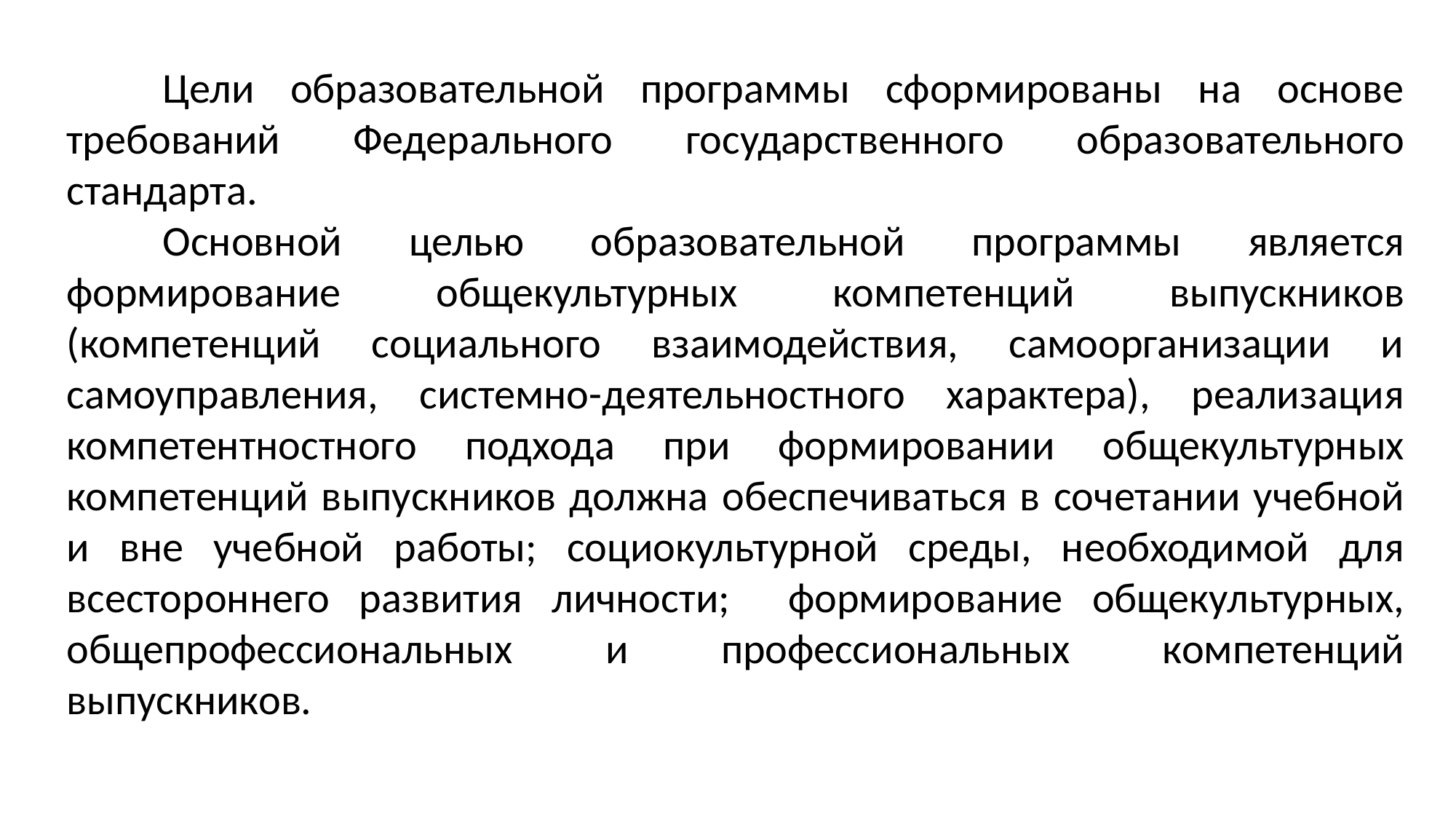

Цели образовательной программы сформированы на основе требований Федерального государственного образовательного стандарта.
Основной целью образовательной программы является формирование общекультурных компетенций выпускников (компетенций социального взаимодействия, самоорганизации и самоуправления, системно-деятельностного характера), реализация компетентностного подхода при формировании общекультурных компетенций выпускников должна обеспечиваться в сочетании учебной и вне учебной работы; социокультурной среды, необходимой для всестороннего развития личности;  формирование общекультурных, общепрофессиональных и профессиональных компетенций выпускников.